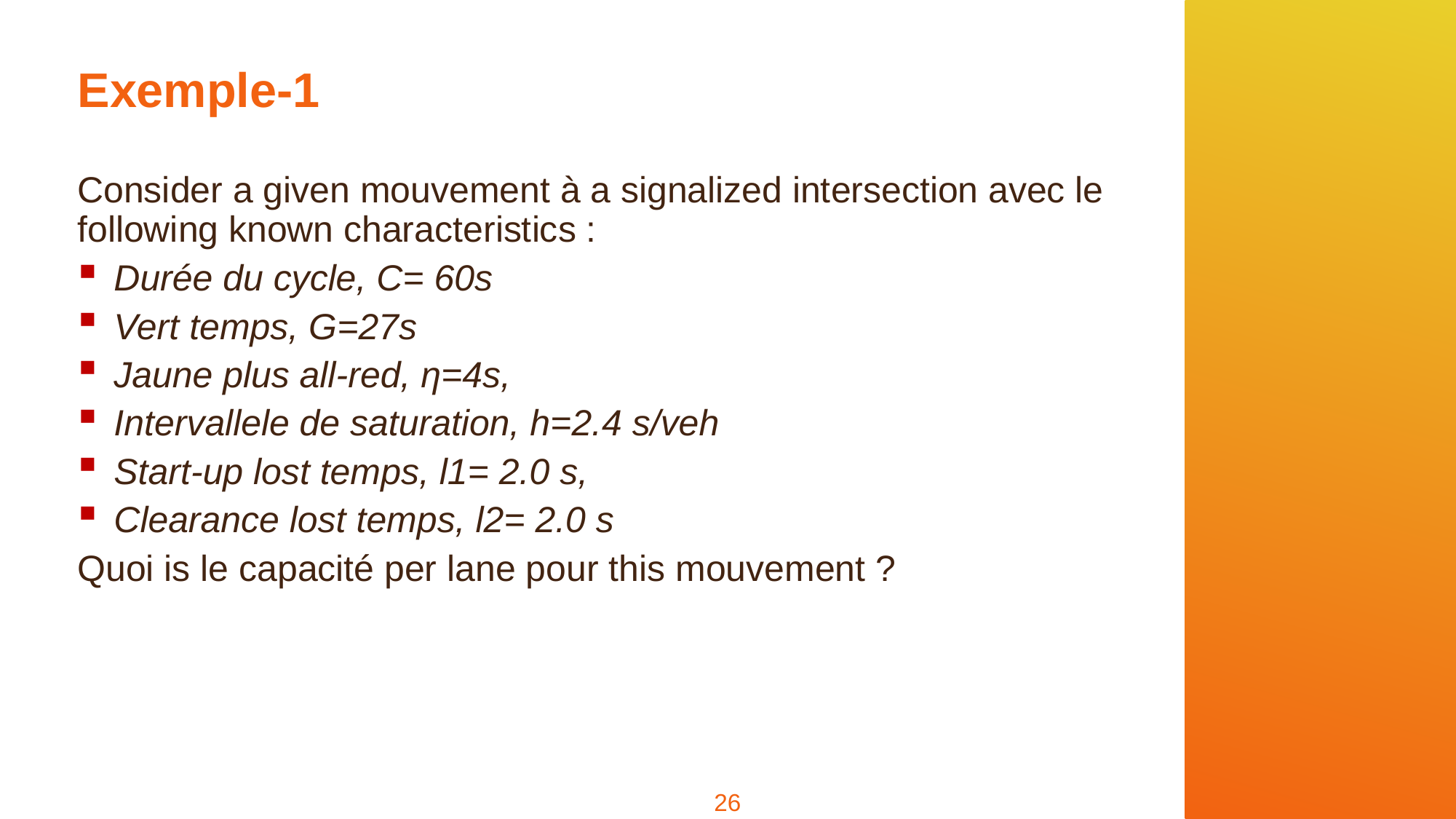

# Exemple-1
Consider a given mouvement à a signalized intersection avec le following known characteristics :
Durée du cycle, C= 60s
Vert temps, G=27s
Jaune plus all-red, η=4s,
Intervallele de saturation, h=2.4 s/veh
Start-up lost temps, l1= 2.0 s,
Clearance lost temps, l2= 2.0 s
Quoi is le capacité per lane pour this mouvement ?